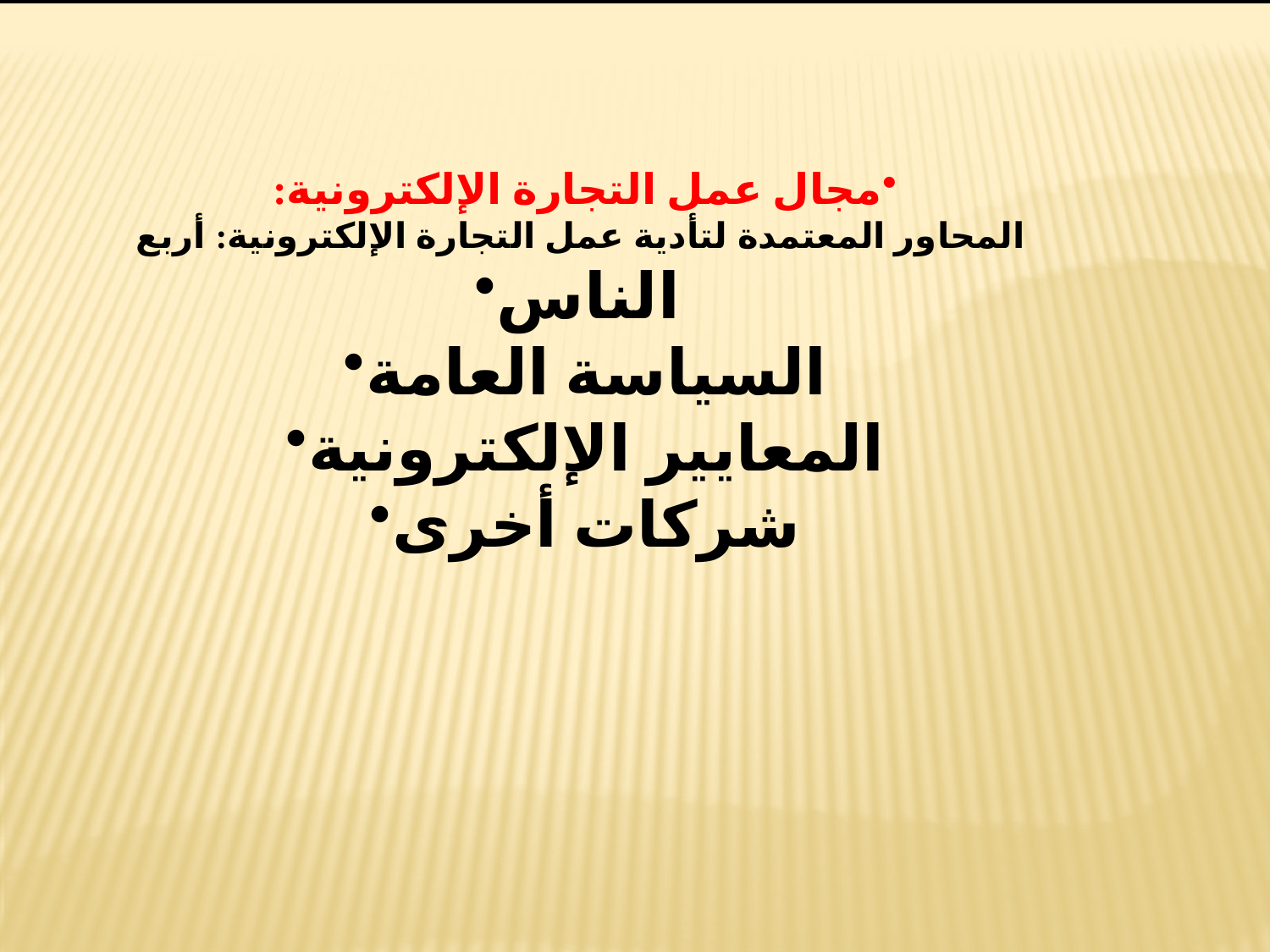

مجال عمل التجارة الإلكترونية:
 المحاور المعتمدة لتأدية عمل التجارة الإلكترونية: أربع
الناس
السياسة العامة
المعايير الإلكترونية
شركات أخرى